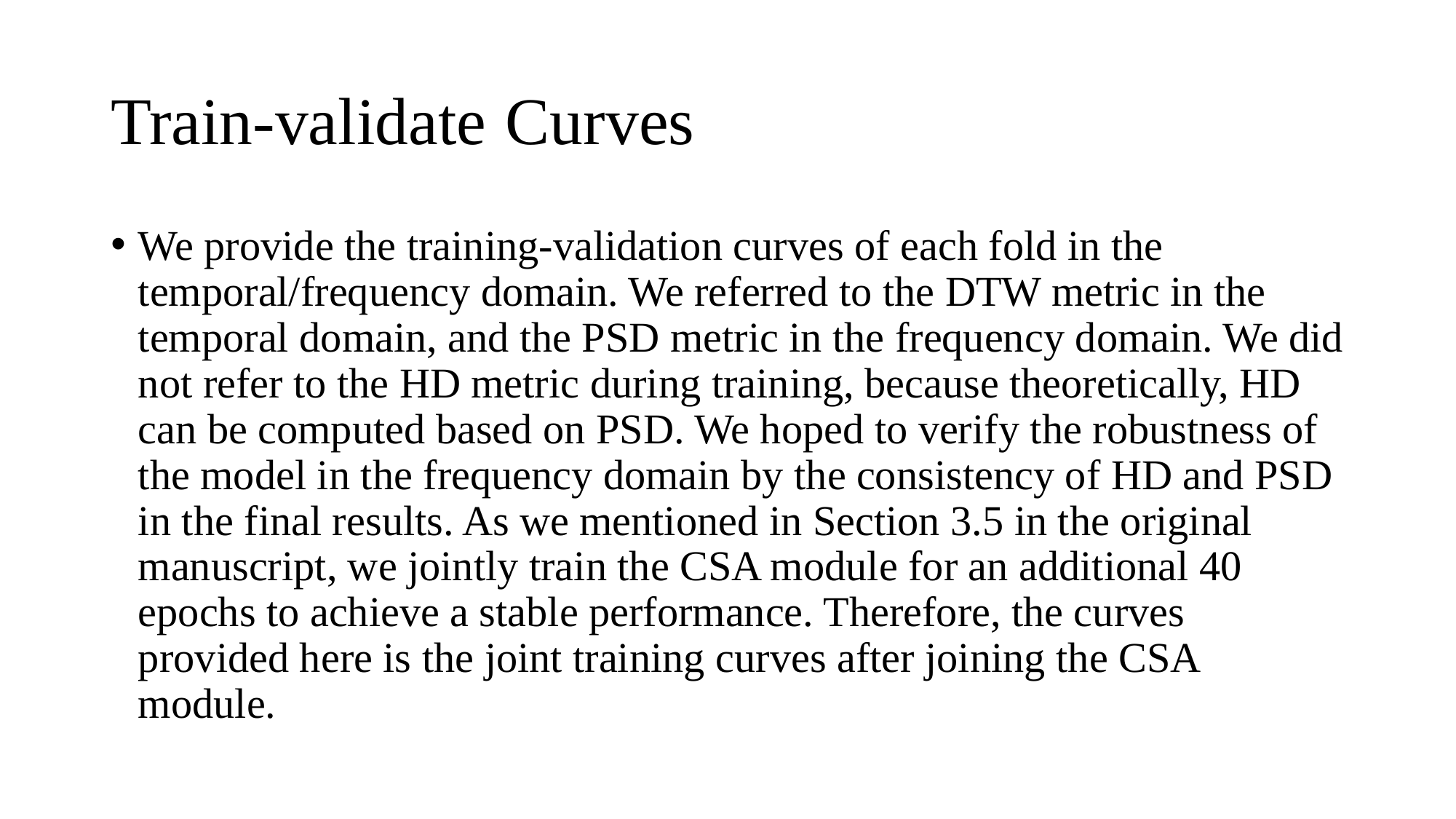

# Train-validate Curves
We provide the training-validation curves of each fold in the temporal/frequency domain. We referred to the DTW metric in the temporal domain, and the PSD metric in the frequency domain. We did not refer to the HD metric during training, because theoretically, HD can be computed based on PSD. We hoped to verify the robustness of the model in the frequency domain by the consistency of HD and PSD in the final results. As we mentioned in Section 3.5 in the original manuscript, we jointly train the CSA module for an additional 40 epochs to achieve a stable performance. Therefore, the curves provided here is the joint training curves after joining the CSA module.